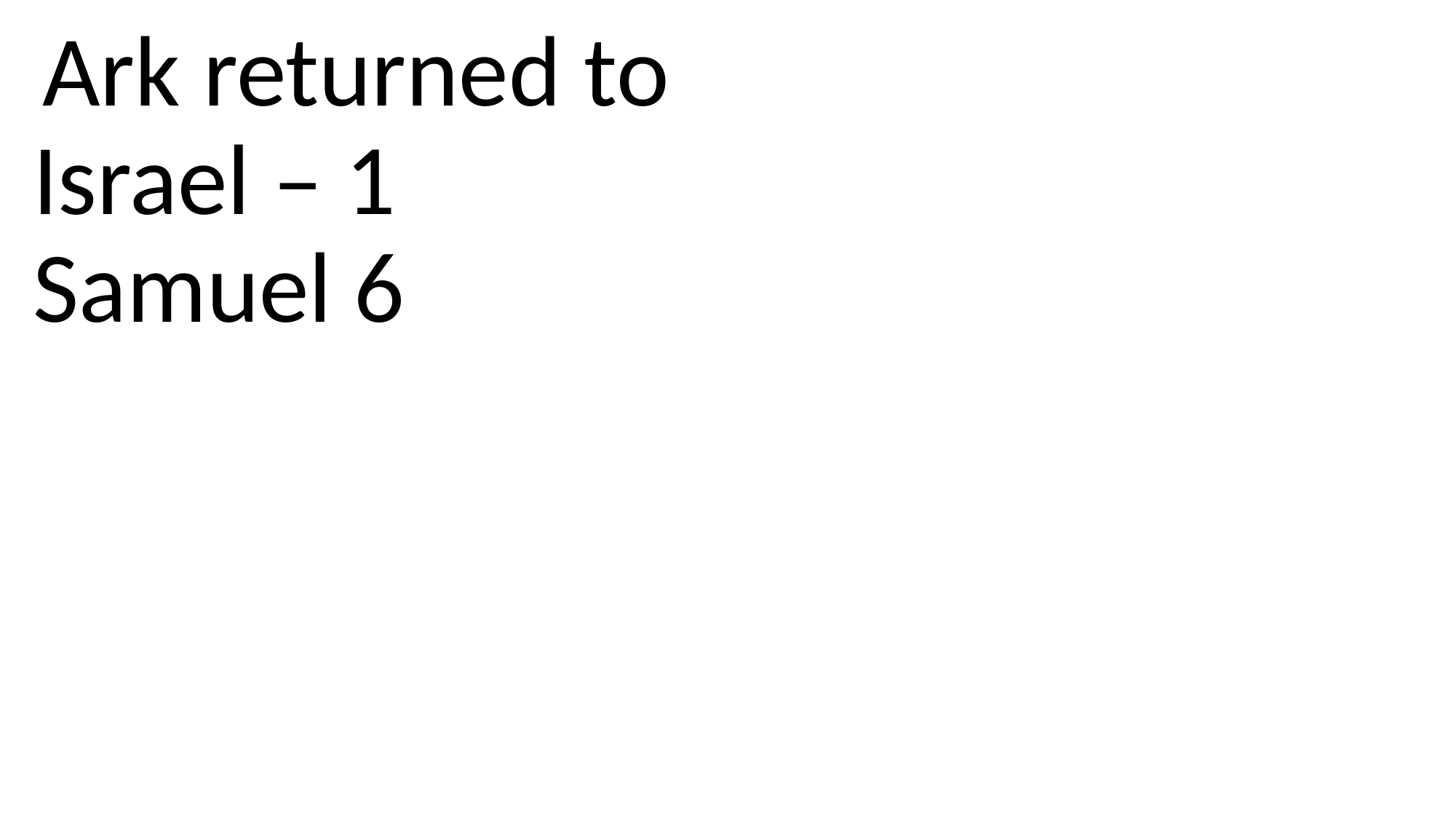

Ark returned to Israel – 1 Samuel 6